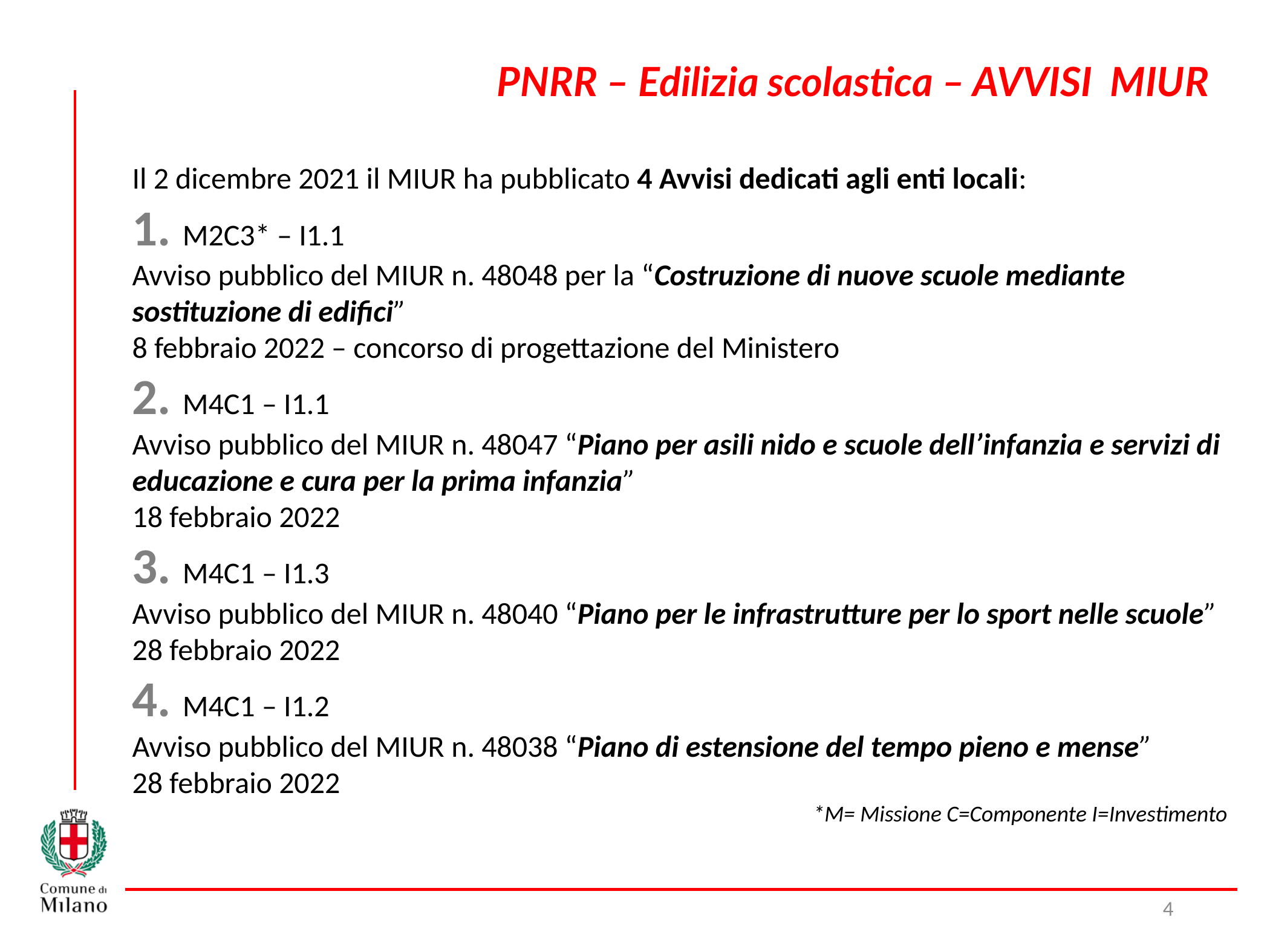

PNRR – Edilizia scolastica – AVVISI  MIUR
Il 2 dicembre 2021 il MIUR ha pubblicato 4 Avvisi dedicati agli enti locali:
1. M2C3* – I1.1
Avviso pubblico del MIUR n. 48048 per la “Costruzione di nuove scuole mediante sostituzione di edifici”
8 febbraio 2022 – concorso di progettazione del Ministero
2. M4C1 – I1.1
Avviso pubblico del MIUR n. 48047 “Piano per asili nido e scuole dell’infanzia e servizi di educazione e cura per la prima infanzia”
18 febbraio 2022
3. M4C1 – I1.3
Avviso pubblico del MIUR n. 48040 “Piano per le infrastrutture per lo sport nelle scuole”
28 febbraio 2022
4. M4C1 – I1.2
Avviso pubblico del MIUR n. 48038 “Piano di estensione del tempo pieno e mense”
28 febbraio 2022
*M= Missione C=Componente I=Investimento
4